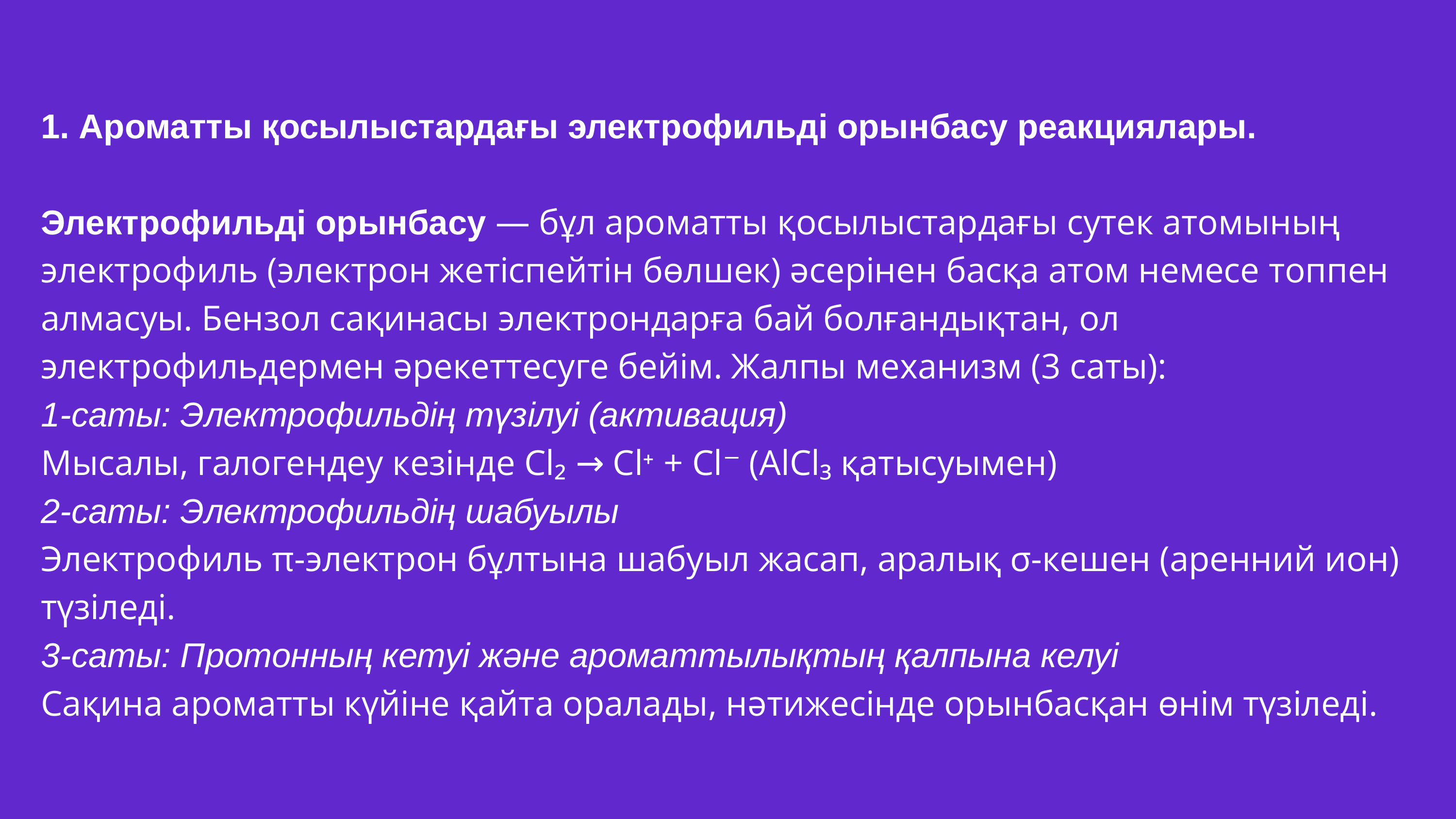

1. Ароматты қосылыстардағы электрофильді орынбасу реакциялары.

Электрофильді орынбасу — бұл ароматты қосылыстардағы сутек атомының электрофиль (электрон жетіспейтін бөлшек) әсерінен басқа атом немесе топпен алмасуы. Бензол сақинасы электрондарға бай болғандықтан, ол электрофильдермен әрекеттесуге бейім. Жалпы механизм (3 саты):
1-саты: Электрофильдің түзілуі (активация)
Мысалы, галогендеу кезінде Cl₂ → Cl⁺ + Cl⁻ (AlCl₃ қатысуымен)
2-саты: Электрофильдің шабуылы
Электрофиль π-электрон бұлтына шабуыл жасап, аралық σ-кешен (аренний ион) түзіледі.
3-саты: Протонның кетуі және ароматтылықтың қалпына келуі
Сақина ароматты күйіне қайта оралады, нәтижесінде орынбасқан өнім түзіледі.